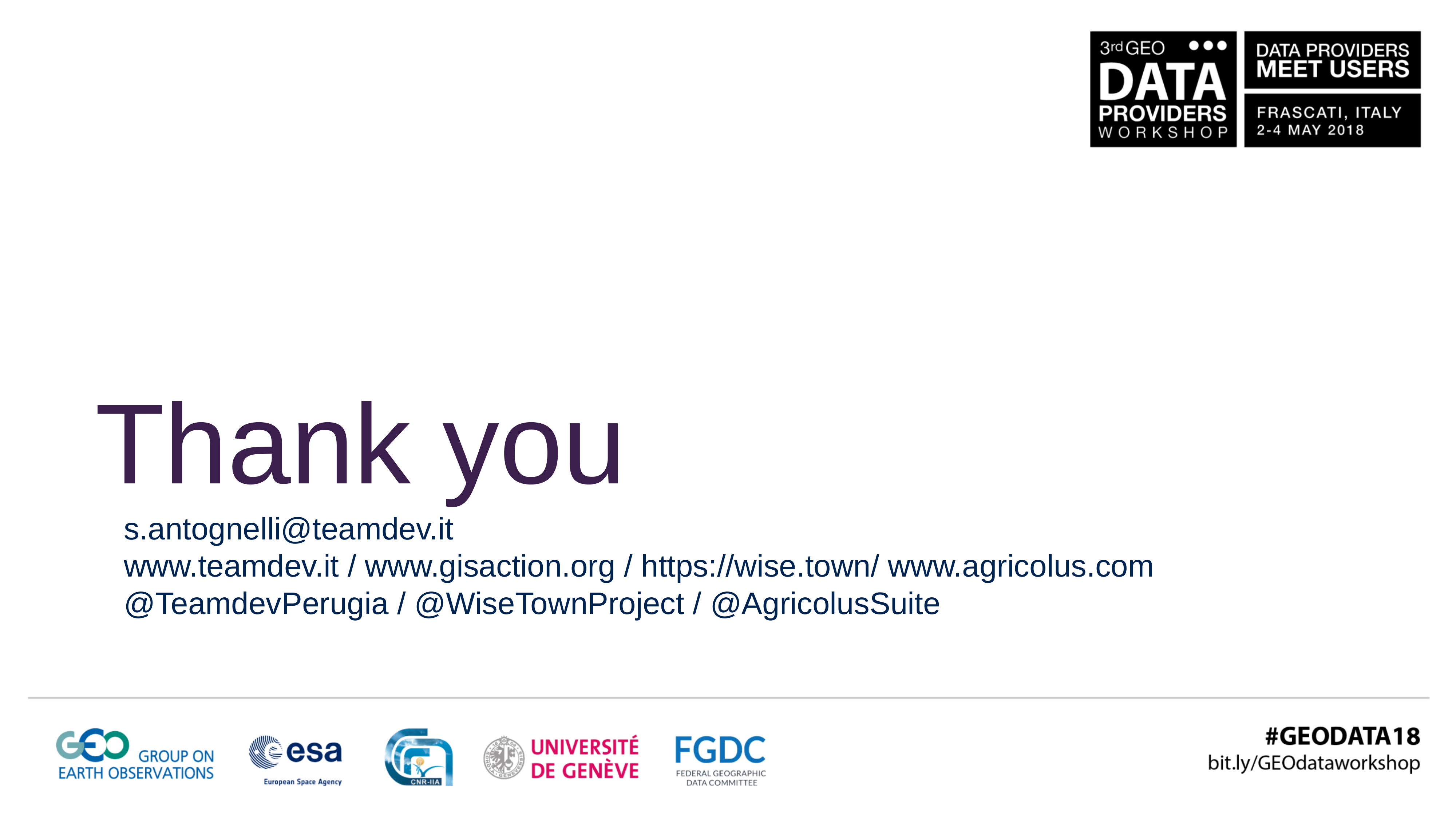

Thank you
s.antognelli@teamdev.it
www.teamdev.it / www.gisaction.org / https://wise.town/ www.agricolus.com
@TeamdevPerugia / @WiseTownProject / @AgricolusSuite